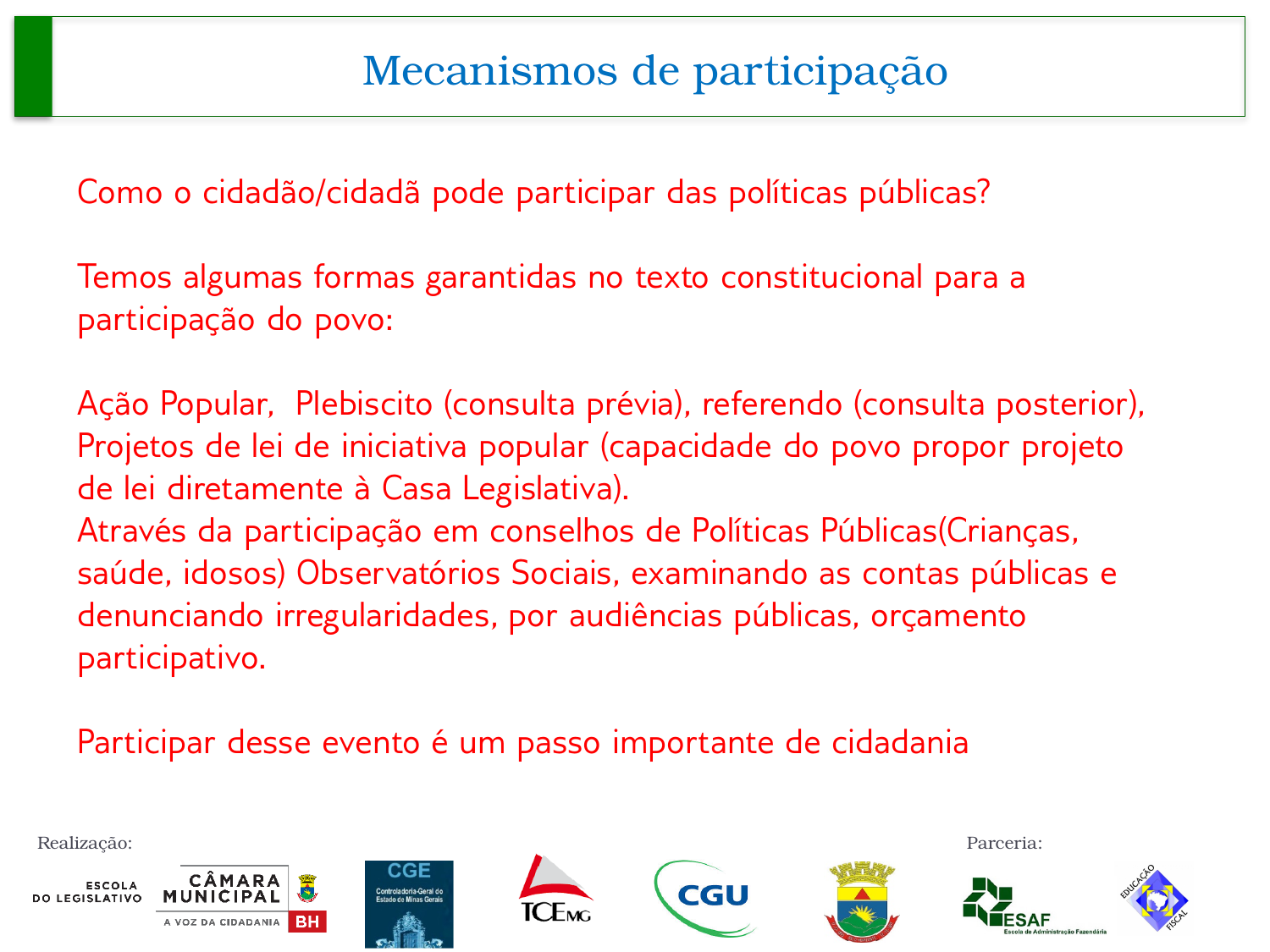

# Mecanismos de participação
Como o cidadão/cidadã pode participar das políticas públicas?

Temos algumas formas garantidas no texto constitucional para a participação do povo:

Ação Popular,  Plebiscito (consulta prévia), referendo (consulta posterior), Projetos de lei de iniciativa popular (capacidade do povo propor projeto de lei diretamente à Casa Legislativa).
Através da participação em conselhos de Políticas Públicas(Crianças, saúde, idosos) Observatórios Sociais, examinando as contas públicas e denunciando irregularidades, por audiências públicas, orçamento participativo.

Participar desse evento é um passo importante de cidadania